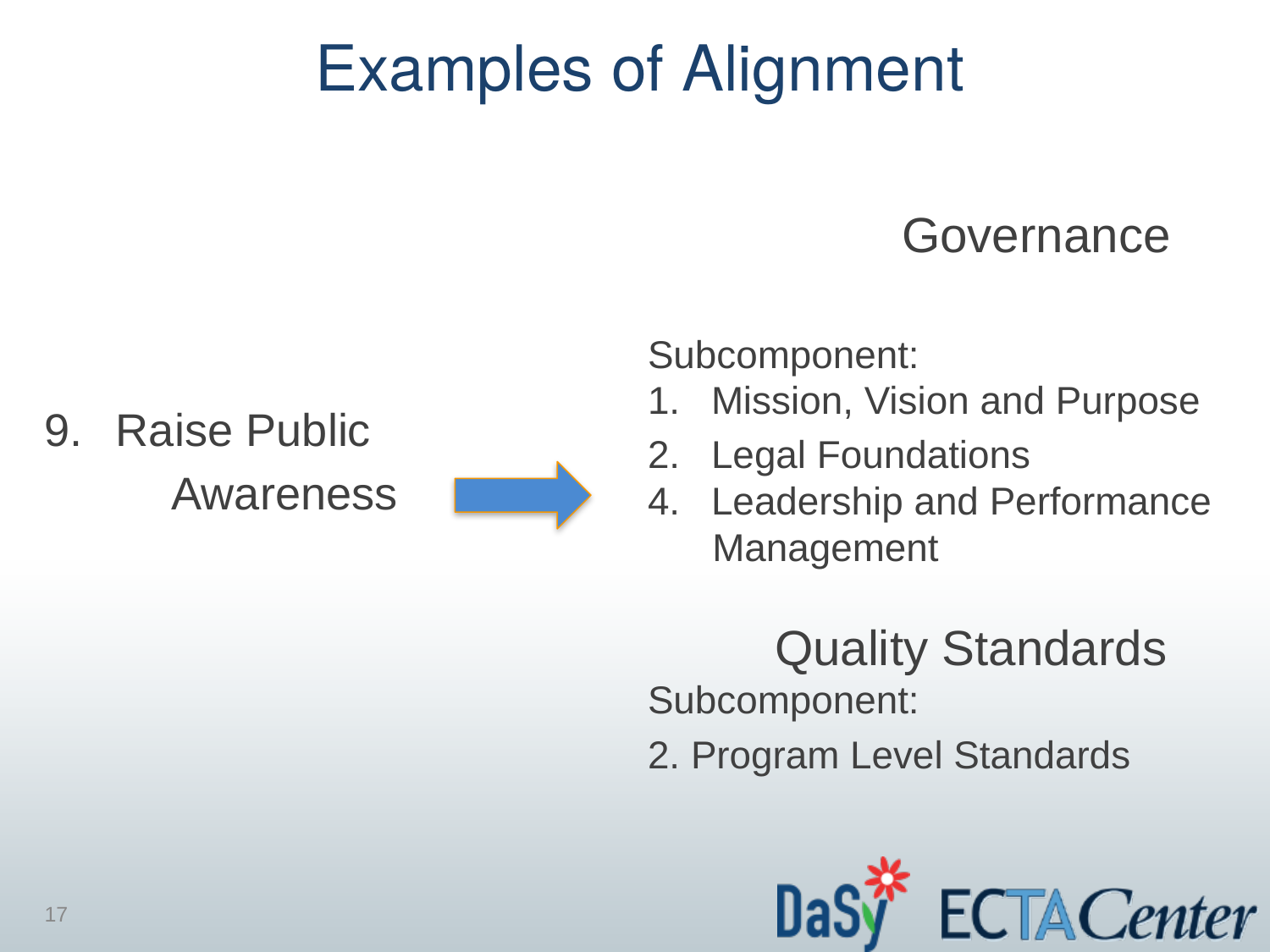

# Examples of Alignment

Raise Public
	Awareness

		Governance
Subcomponent:
Mission, Vision and Purpose
Legal Foundations
Leadership and Performance
      Management

	Quality Standards
Subcomponent:
2. Program Level Standards

17